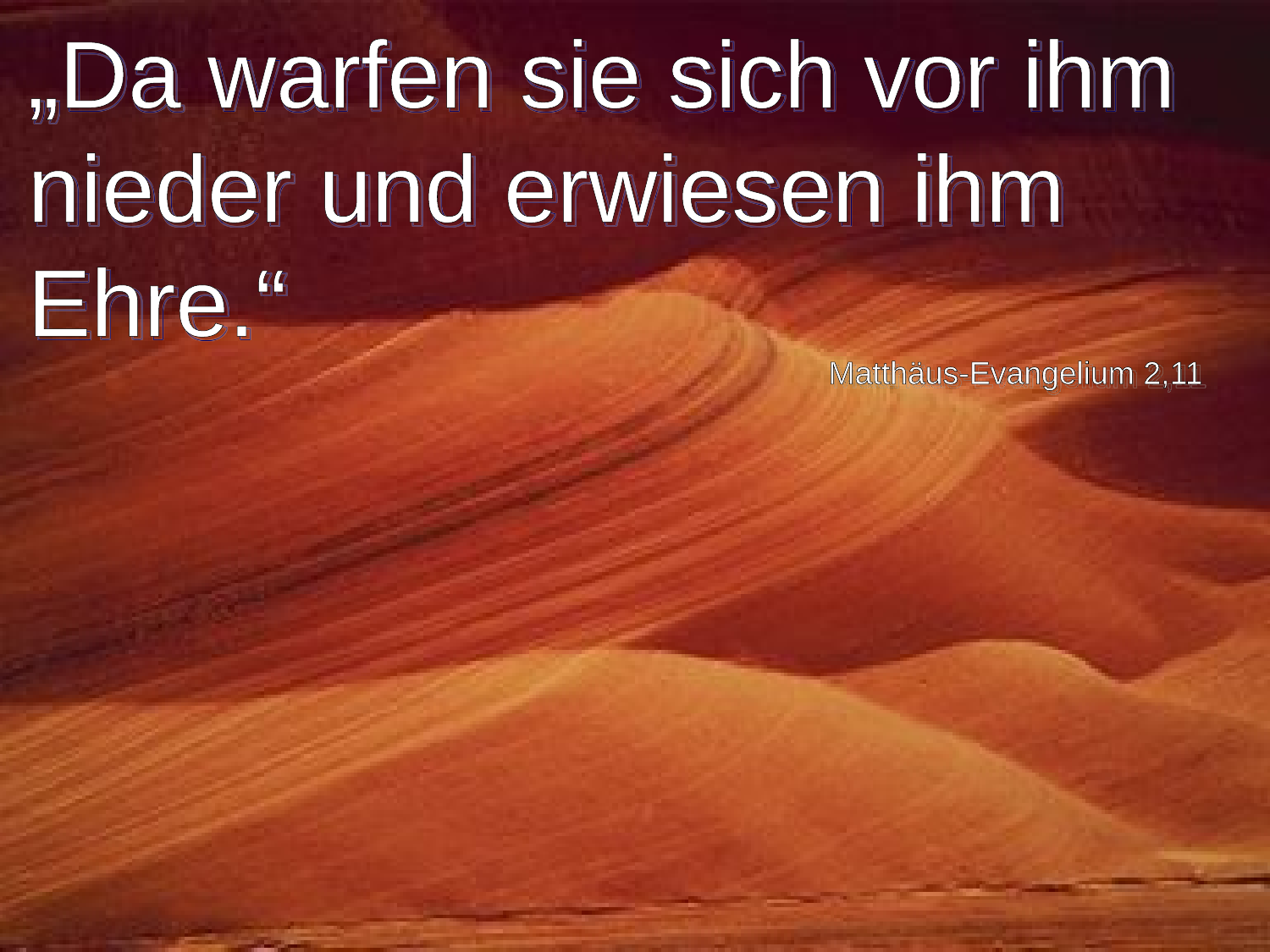

# „Da warfen sie sich vor ihm nieder und erwiesen ihm Ehre.“
Matthäus-Evangelium 2,11